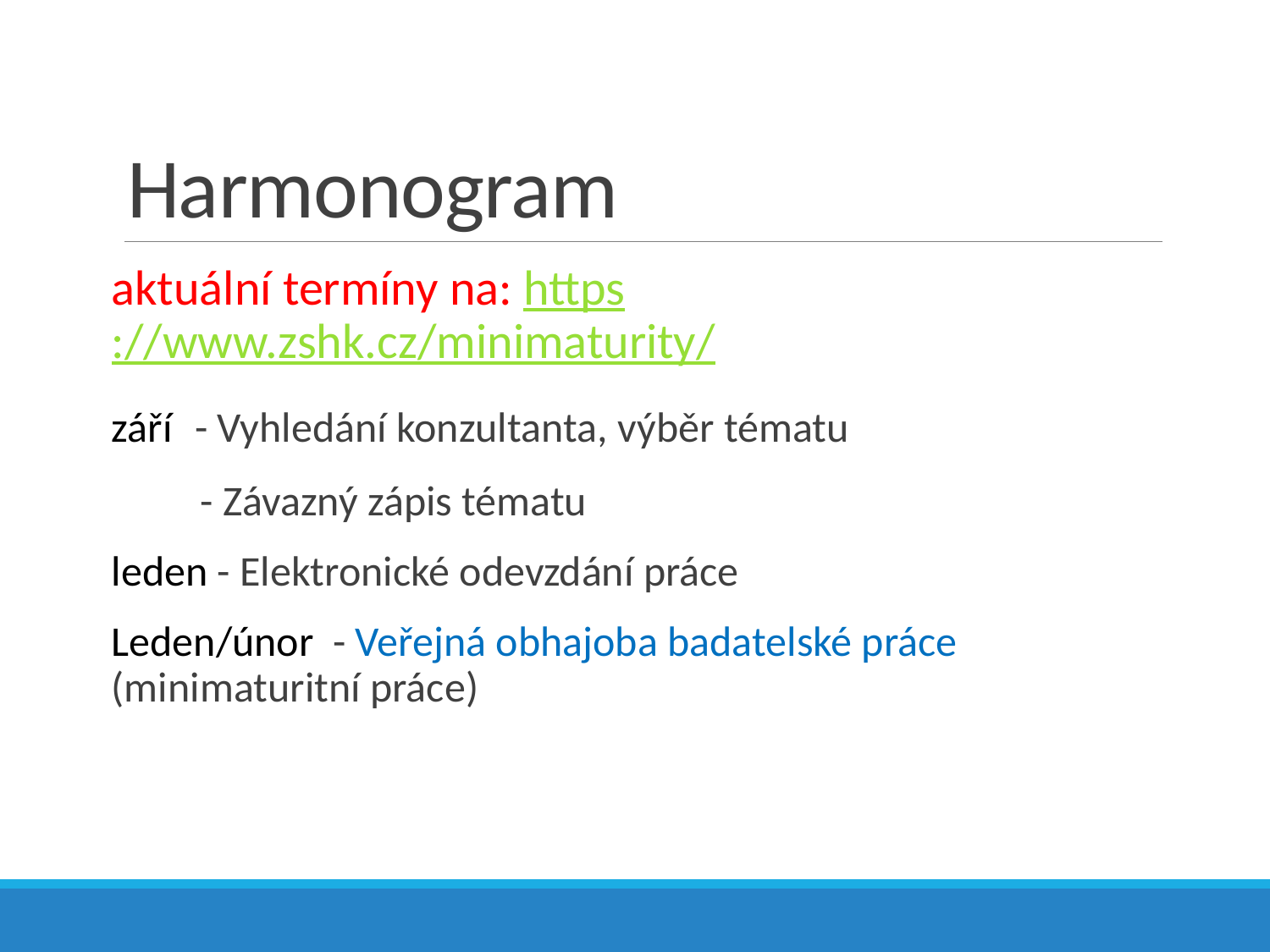

# Harmonogram
aktuální termíny na: https://www.zshk.cz/minimaturity/
září  - Vyhledání konzultanta, výběr tématu
        - Závazný zápis tématu
leden - Elektronické odevzdání práce
Leden/únor  - Veřejná obhajoba badatelské práce (minimaturitní práce)